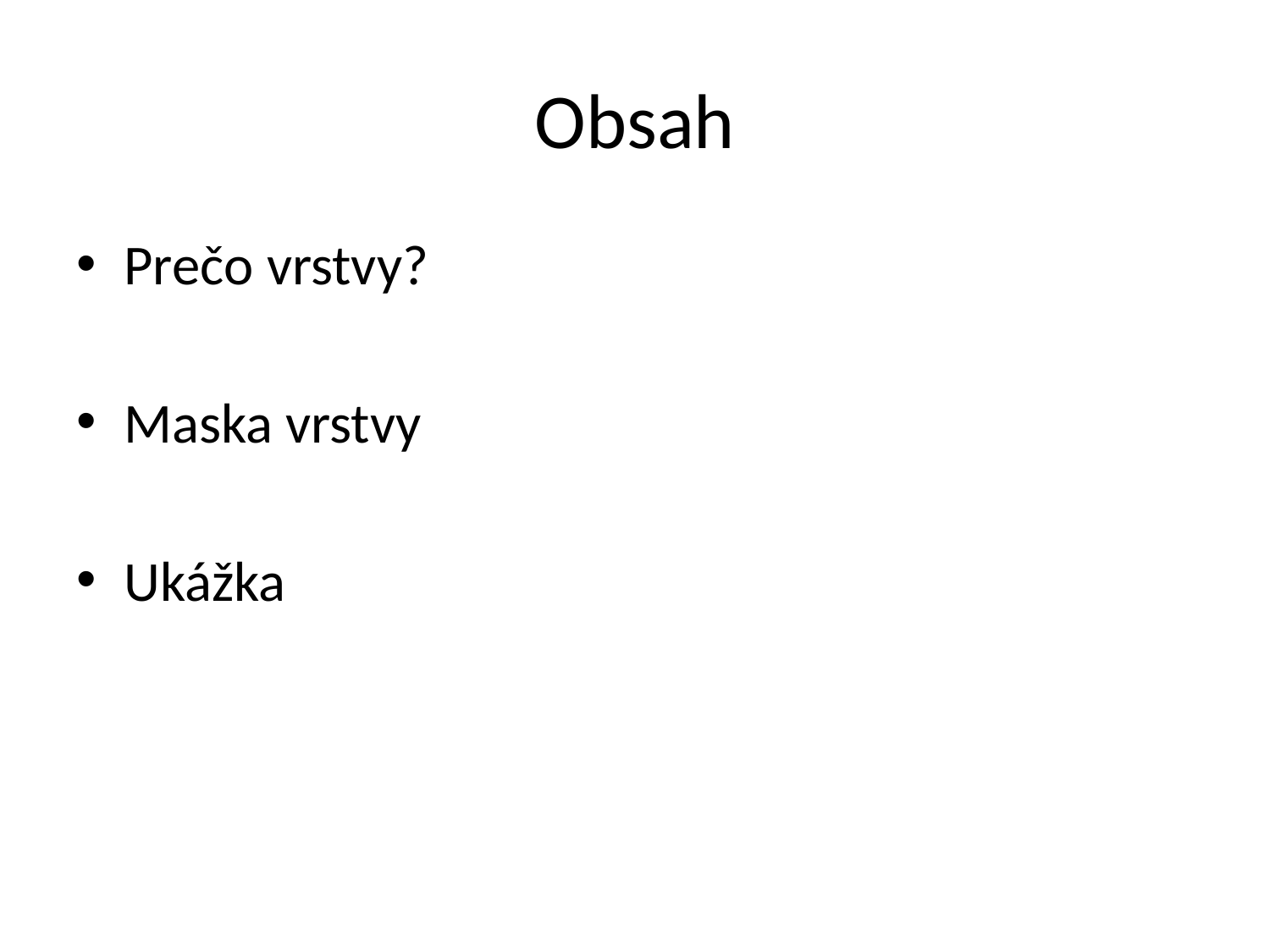

# Obsah
Prečo vrstvy?

Maska vrstvy

Ukážka